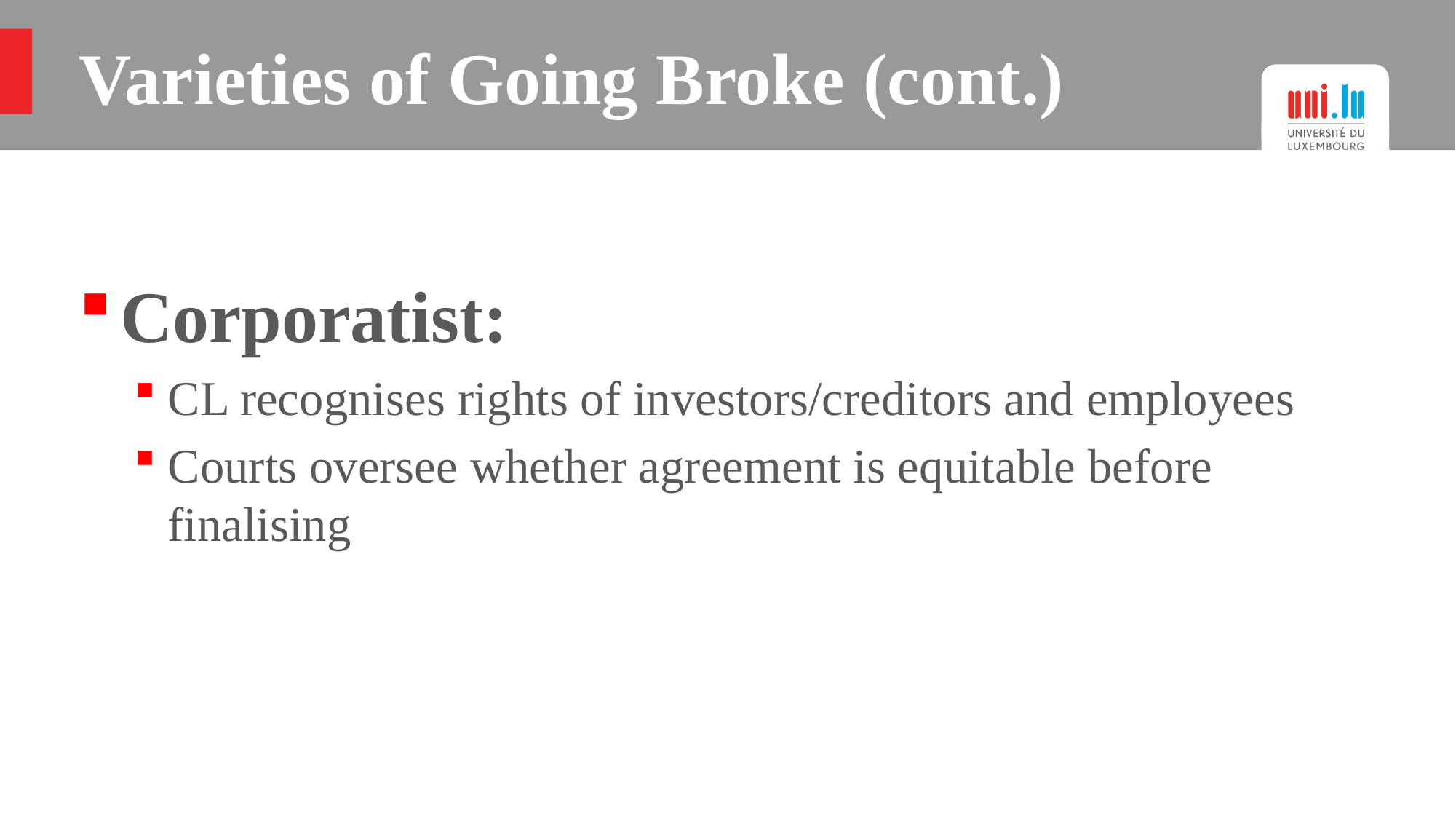

# Varieties of Going Broke (cont.)

Corporatist:
CL recognises rights of investors/creditors and employees
Courts oversee whether agreement is equitable before finalising